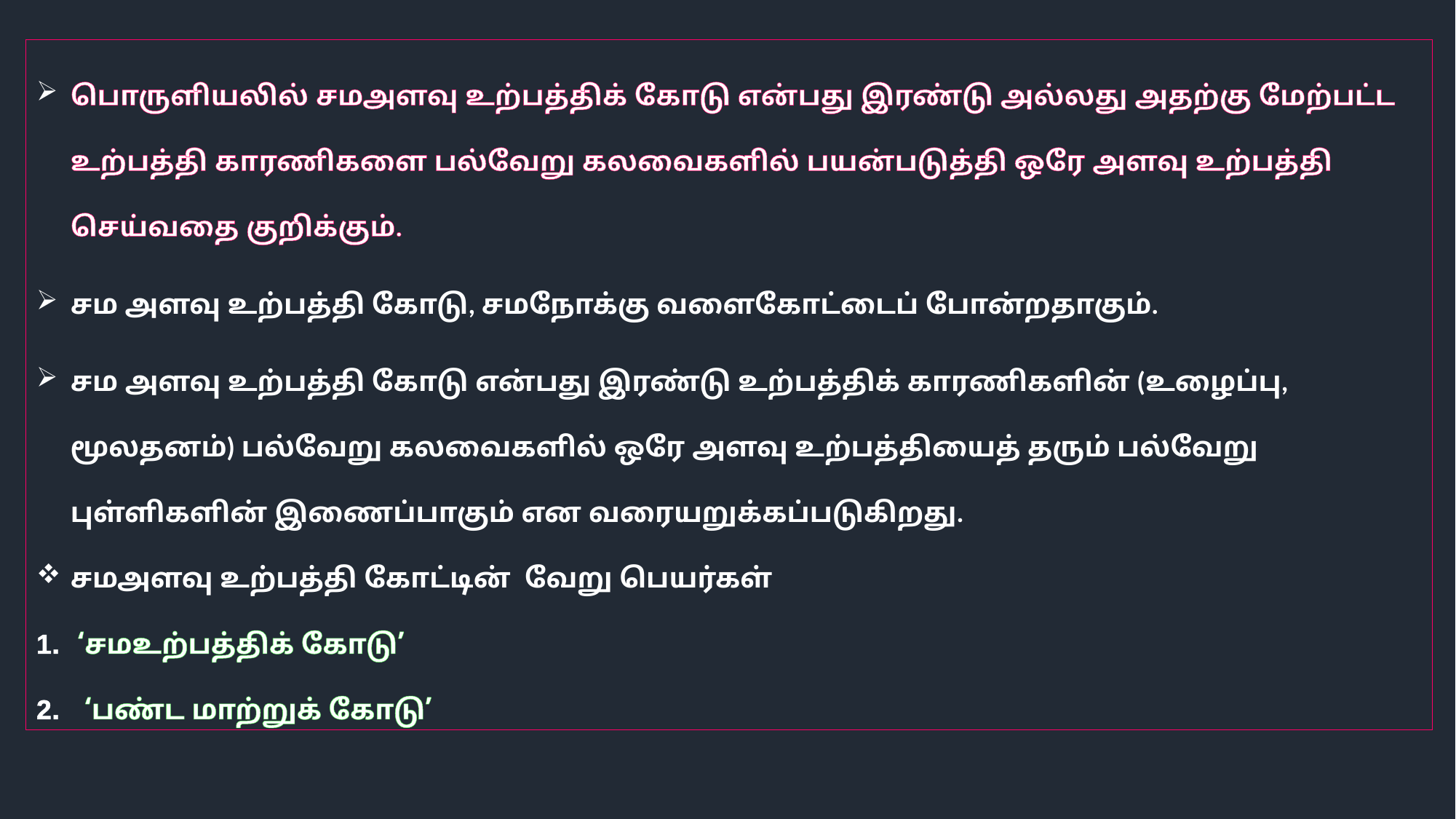

பொருளியலில் சமஅளவு உற்பத்திக் கோடு என்பது இரண்டு அல்லது அதற்கு மேற்பட்ட உற்பத்தி காரணிகளை பல்வேறு கலவைகளில் பயன்படுத்தி ஒரே அளவு உற்பத்தி செய்வதை குறிக்கும்.
சம அளவு உற்பத்தி கோடு, சமநோக்கு வளைகோட்டைப் போன்றதாகும்.
சம அளவு உற்பத்தி கோடு என்பது இரண்டு உற்பத்திக் காரணிகளின் (உழைப்பு, மூலதனம்) பல்வேறு கலவைகளில் ஒரே அளவு உற்பத்தியைத் தரும் பல்வேறு புள்ளிகளின் இணைப்பாகும் என வரையறுக்கப்படுகிறது.
சமஅளவு உற்பத்தி கோட்டின்  வேறு பெயர்கள்
‘சமஉற்பத்திக் கோடு’
 ‘பண்ட மாற்றுக் கோடு’